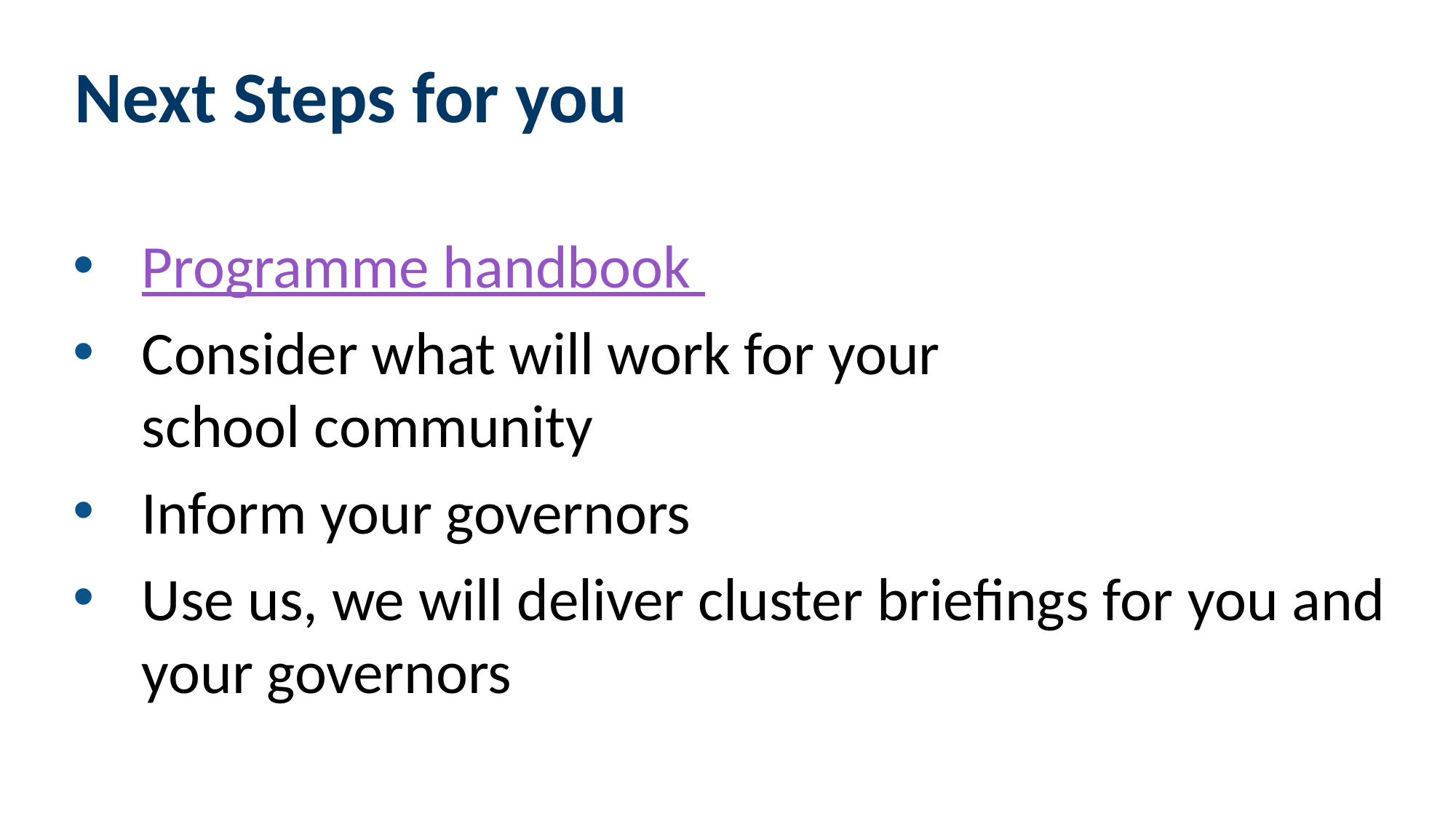

# Next Steps for you
Programme handbook
Consider what will work for your school community​
Inform your governors​
Use us, we will deliver cluster briefings for you and your governors​